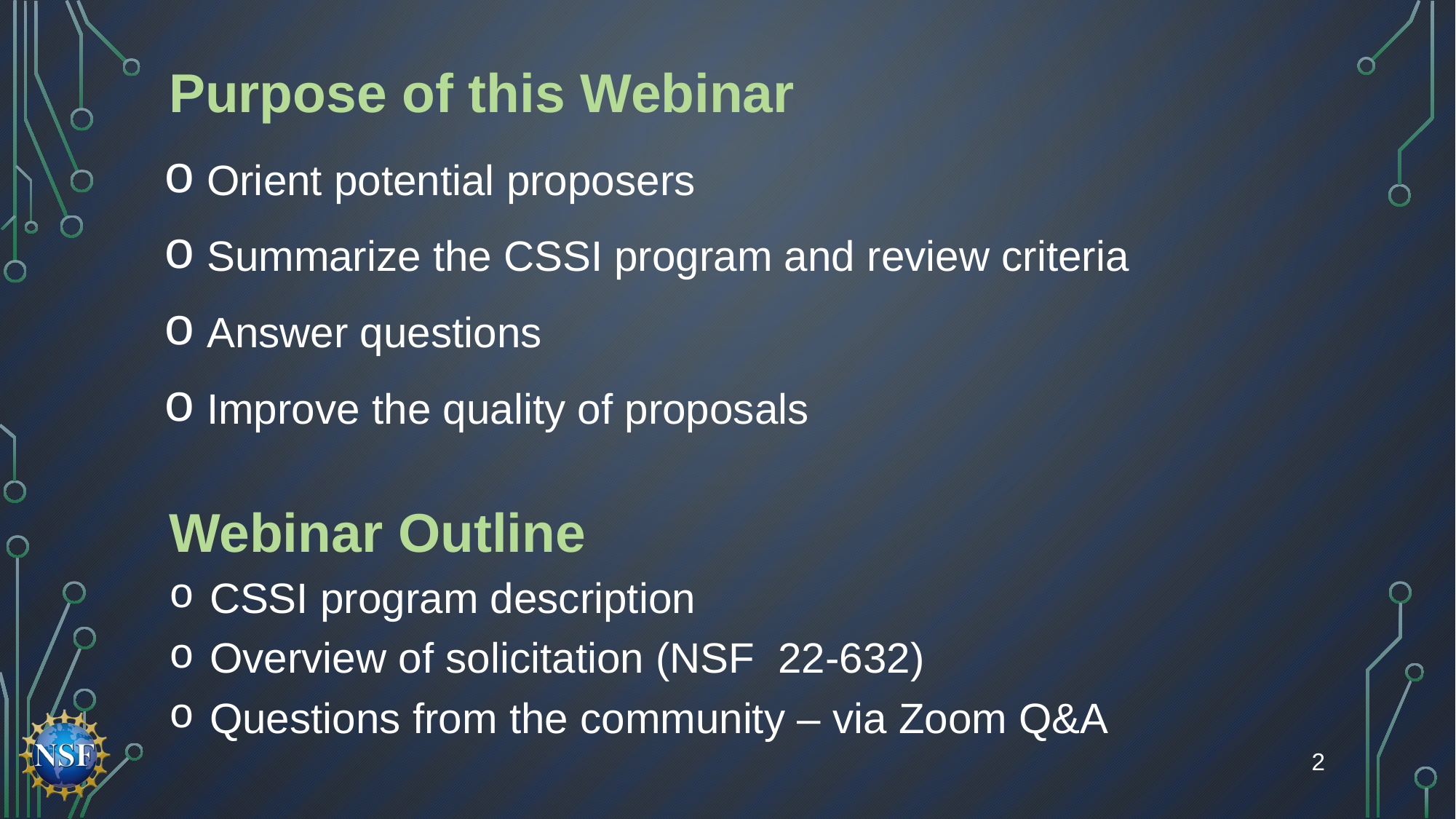

# Purpose of this Webinar
Purpose of this Webinar
 Orient potential proposers
 Summarize the CSSI program and review criteria
 Answer questions
 Improve the quality of proposals

Webinar Outline
CSSI program description
Overview of solicitation (NSF  22-632)
Questions from the community – via Zoom Q&A
2